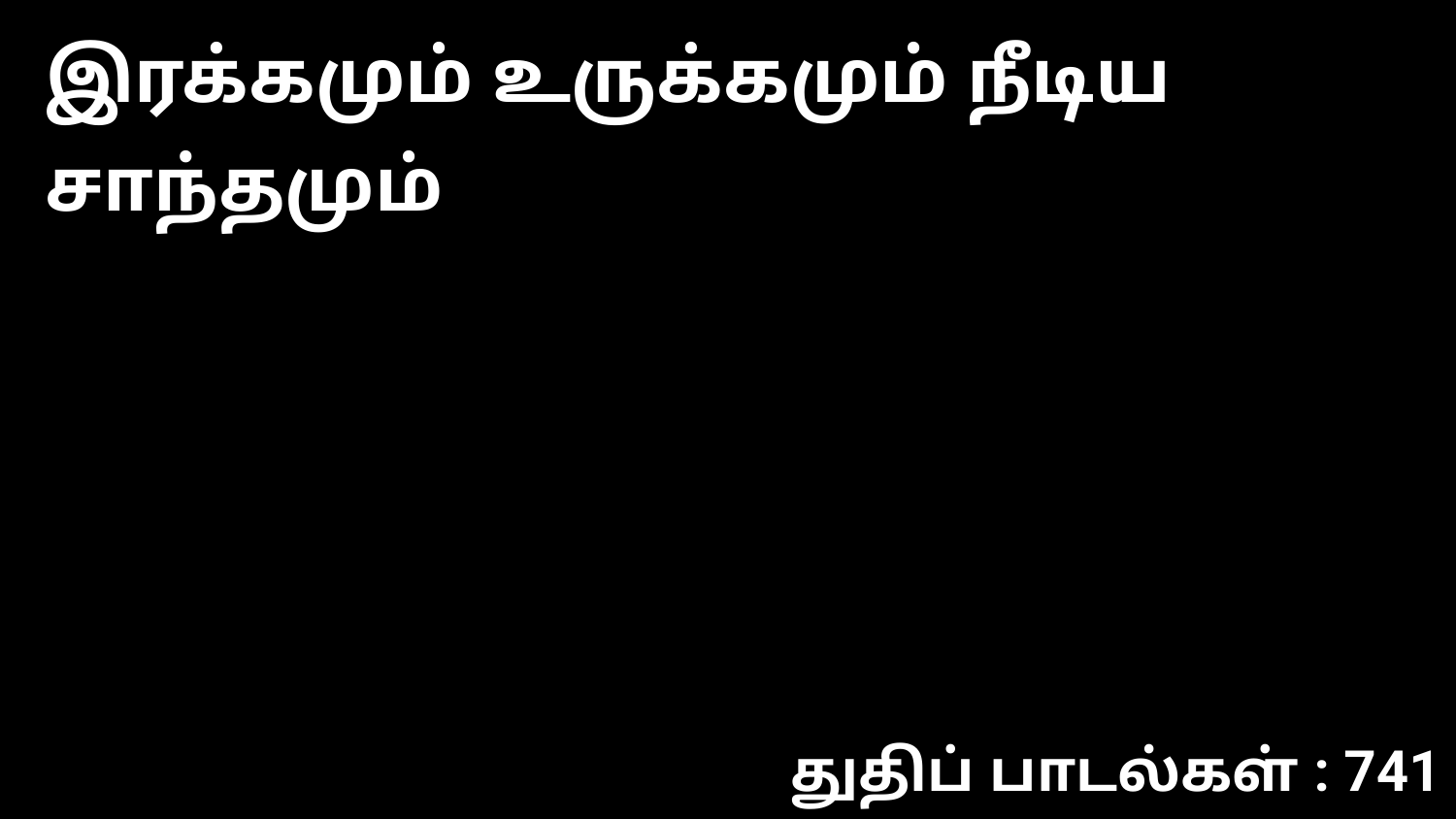

இரக்கமும் உருக்கமும் நீடிய சாந்தமும்
துதிப் பாடல்கள் : 741